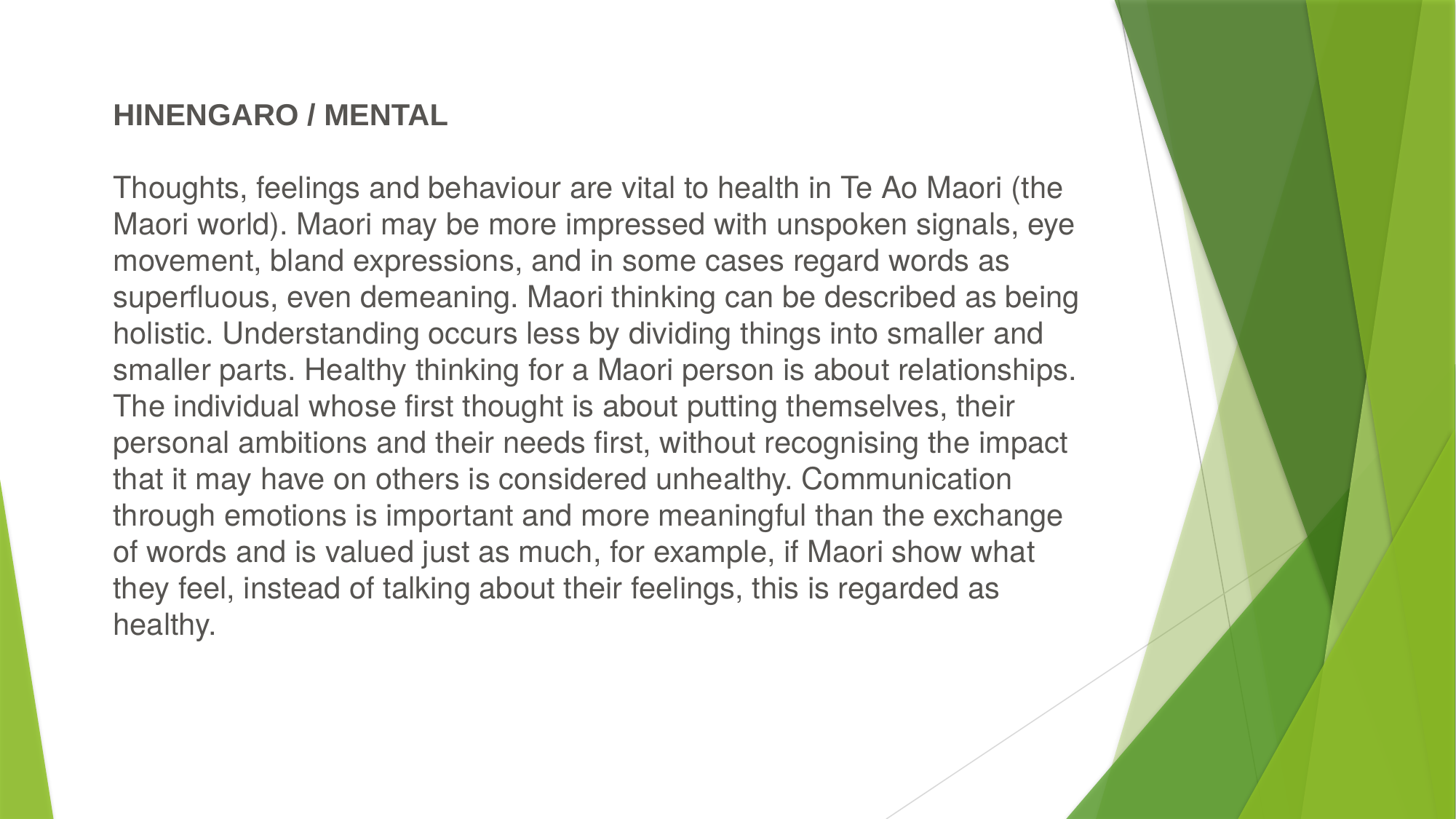

HINENGARO / MENTAL

Thoughts, feelings and behaviour are vital to health in Te Ao Maori (the Maori world). Maori may be more impressed with unspoken signals, eye movement, bland expressions, and in some cases regard words as superfluous, even demeaning. Maori thinking can be described as being holistic. Understanding occurs less by dividing things into smaller and smaller parts. Healthy thinking for a Maori person is about relationships. The individual whose first thought is about putting themselves, their personal ambitions and their needs first, without recognising the impact that it may have on others is considered unhealthy. Communication through emotions is important and more meaningful than the exchange of words and is valued just as much, for example, if Maori show what they feel, instead of talking about their feelings, this is regarded as healthy.